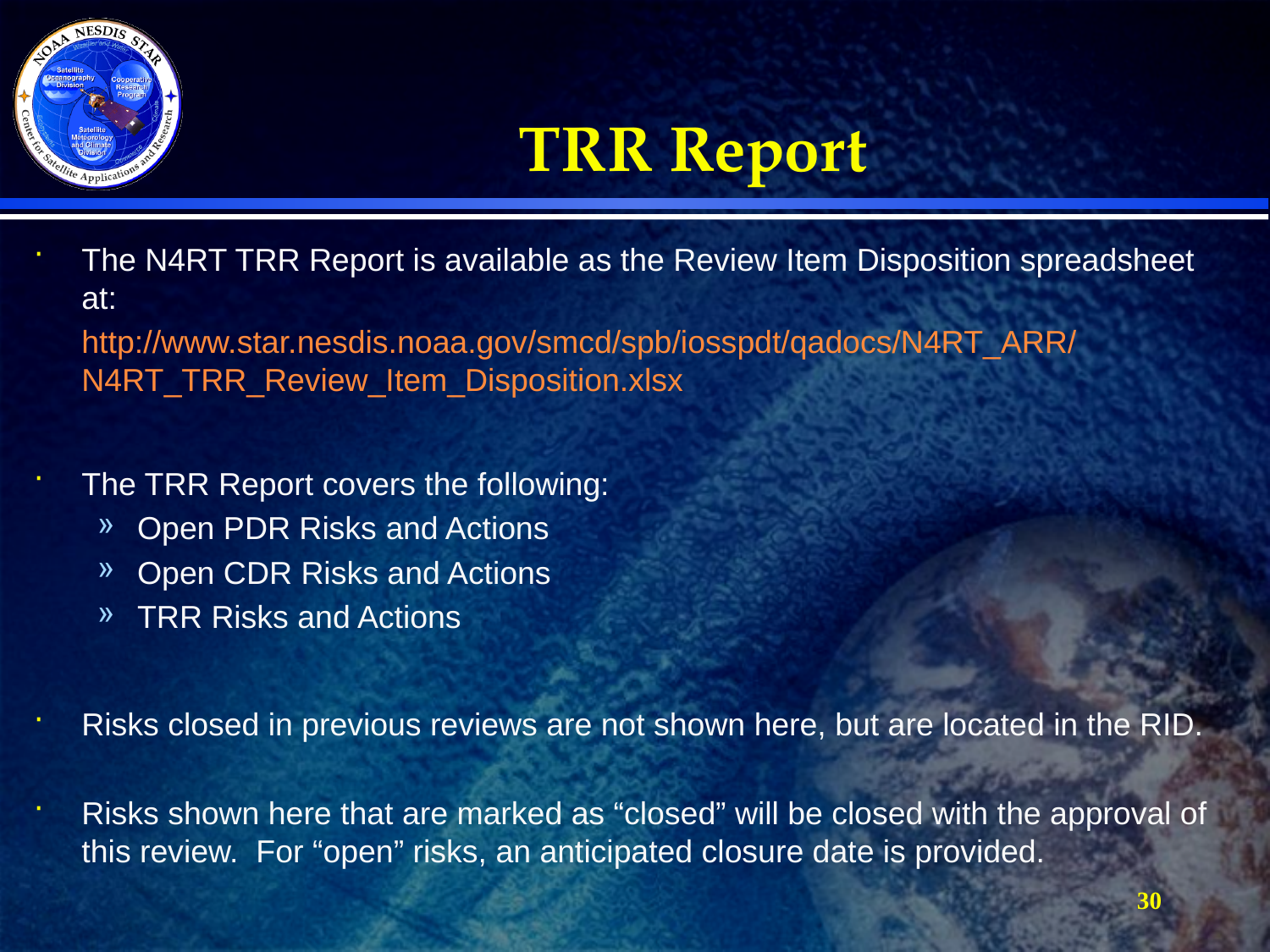

# TRR Report
The N4RT TRR Report is available as the Review Item Disposition spreadsheet at:
	http://www.star.nesdis.noaa.gov/smcd/spb/iosspdt/qadocs/N4RT_ARR/N4RT_TRR_Review_Item_Disposition.xlsx

The TRR Report covers the following:
Open PDR Risks and Actions
Open CDR Risks and Actions
TRR Risks and Actions

Risks closed in previous reviews are not shown here, but are located in the RID.

Risks shown here that are marked as “closed” will be closed with the approval of this review.  For “open” risks, an anticipated closure date is provided.
30